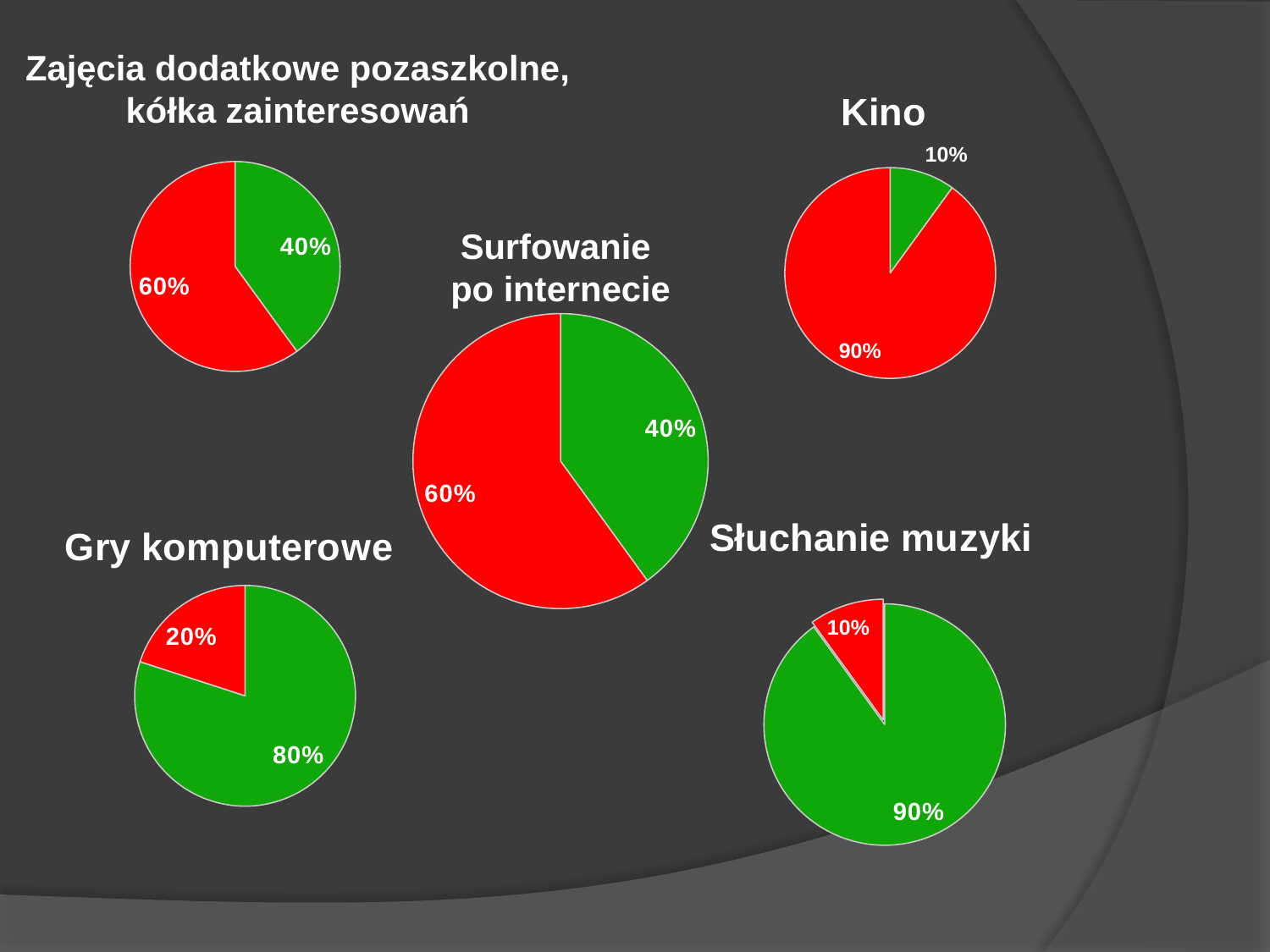

Zajęcia dodatkowe pozaszkolne, kółka zainteresowań

### Chart: Kino

| Category | Kino |
|---|---|
| Często | 1.0 |
| Rzadko | 9.0 |

### Chart

| Category | Rozwijanie swojego hobby, swoich pasji |
|---|---|
| Często | 4.0 |
| Rzadko | 6.0 |
Surfowanie
po internecie

### Chart

| Category | Rozwijanie swojego hobby, swoich pasji |
|---|---|
| Często | 4.0 |
| Rzadko | 6.0 |

### Chart: Gry komputerowe

| Category | Gry komputerowe |
|---|---|
| Często | 8.0 |
| Rzadko | 2.0 |

### Chart: Słuchanie muzyki

| Category | Rozwijanie swojego hobby, swoich pasji |
|---|---|
| Często | 9.0 |
| Rzadko | 1.0 |